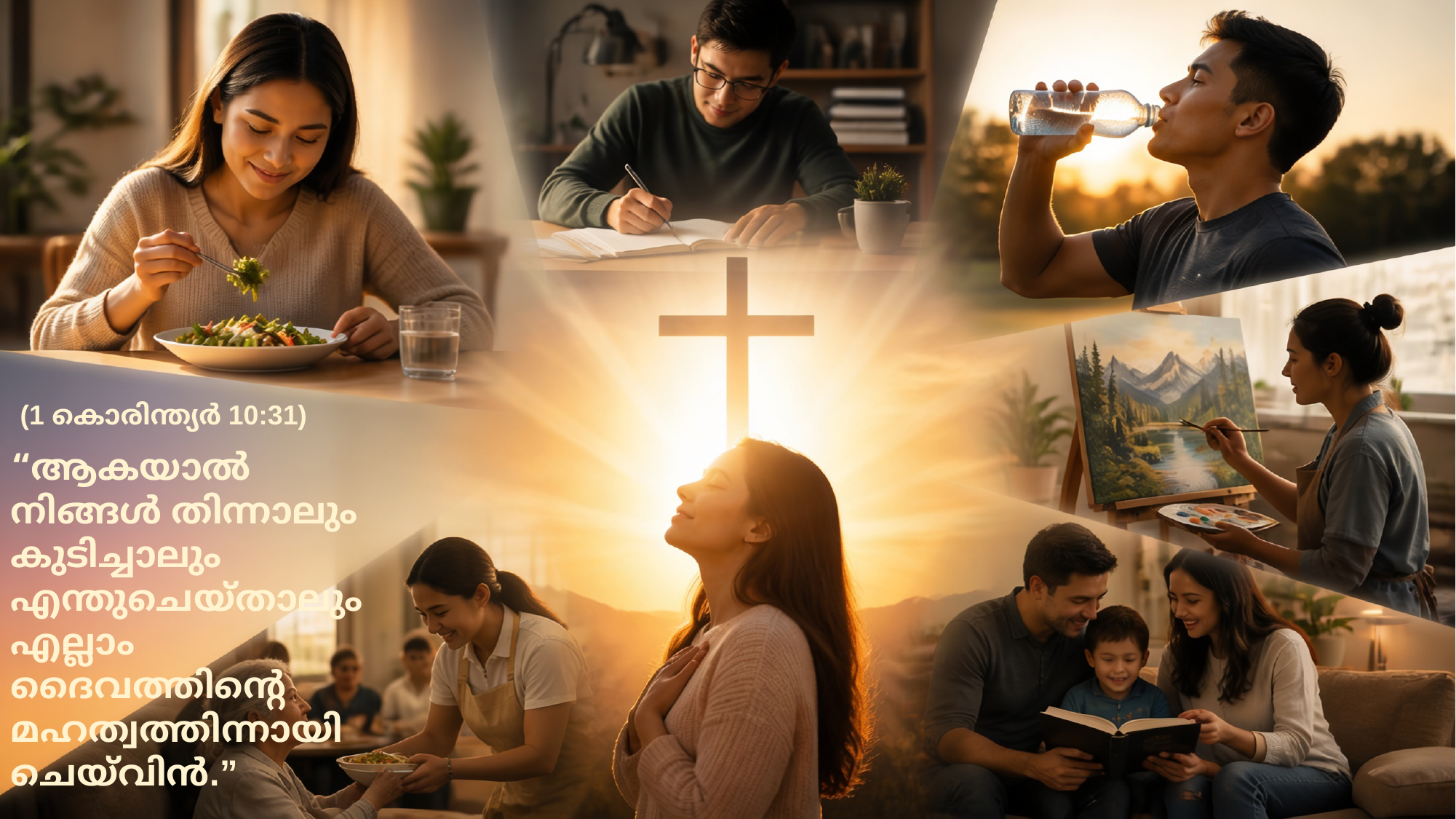

(1 കൊരിന്ത്യർ 10:31)
“ആകയാൽ നിങ്ങൾ തിന്നാലും കുടിച്ചാലും എന്തുചെയ്താലും എല്ലാം ദൈവത്തിന്റെ മഹത്വത്തിന്നായി ചെയ്‍വിൻ.”